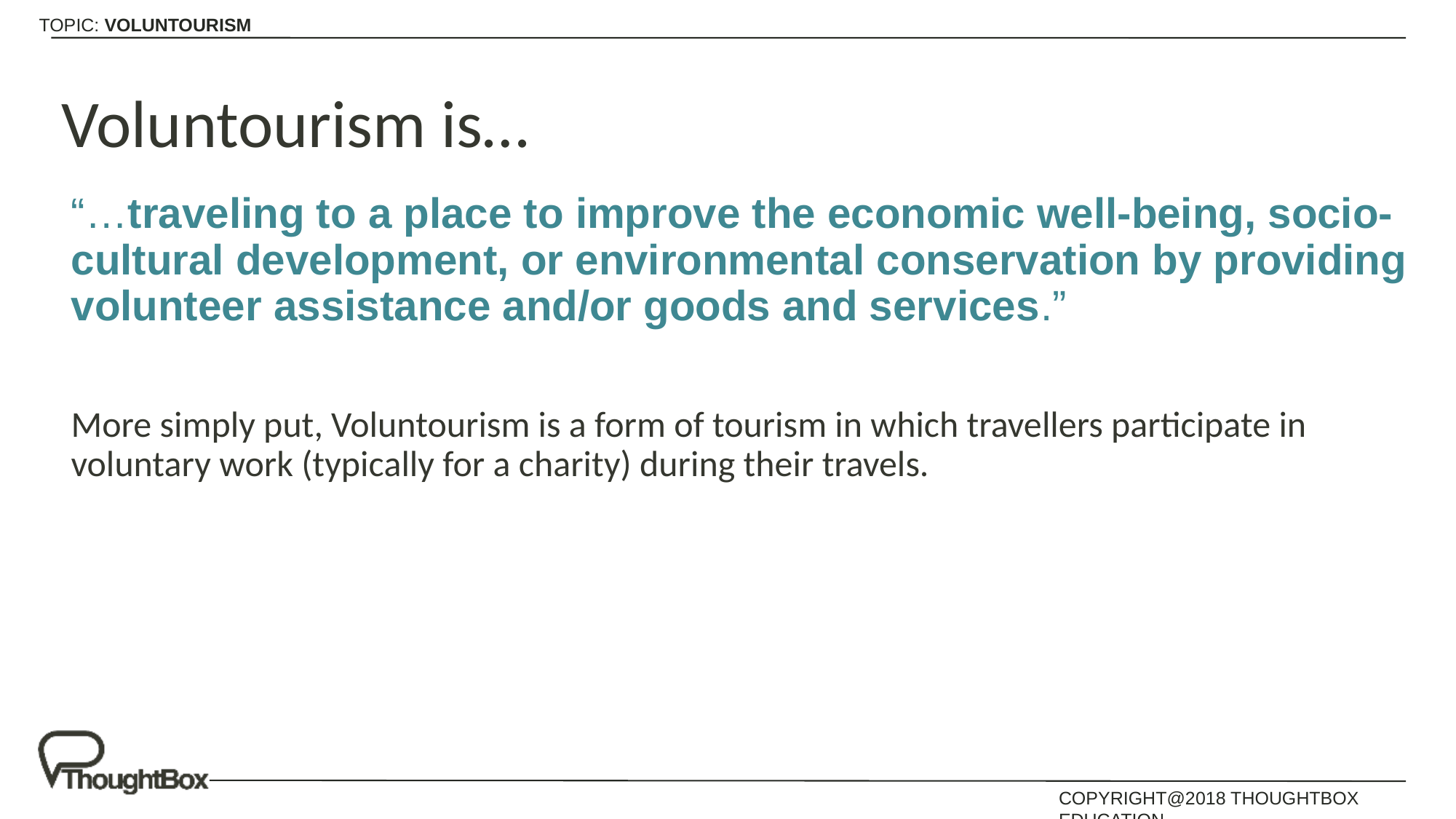

# Voluntourism is…
“…traveling to a place to improve the economic well-being, socio-cultural development, or environmental conservation by providing volunteer assistance and/or goods and services.”

More simply put, Voluntourism is a form of tourism in which travellers participate in voluntary work (typically for a charity) during their travels.